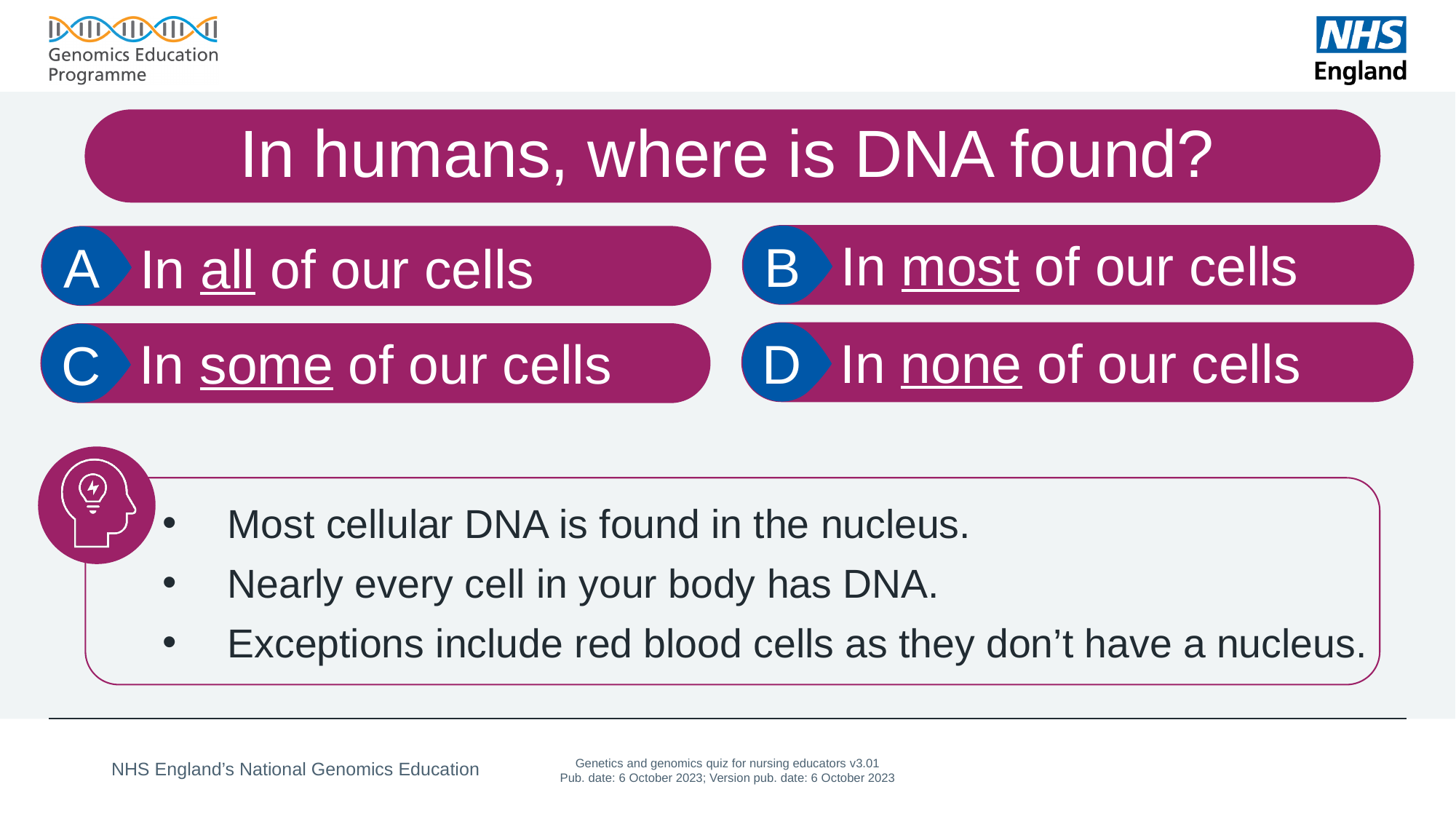

# In humans, where is DNA found?
In most of our cells
In all of our cells
In none of our cells
In some of our cells
Most cellular DNA is found in the nucleus.
Nearly every cell in your body has DNA.
Exceptions include red blood cells as they don’t have a nucleus.